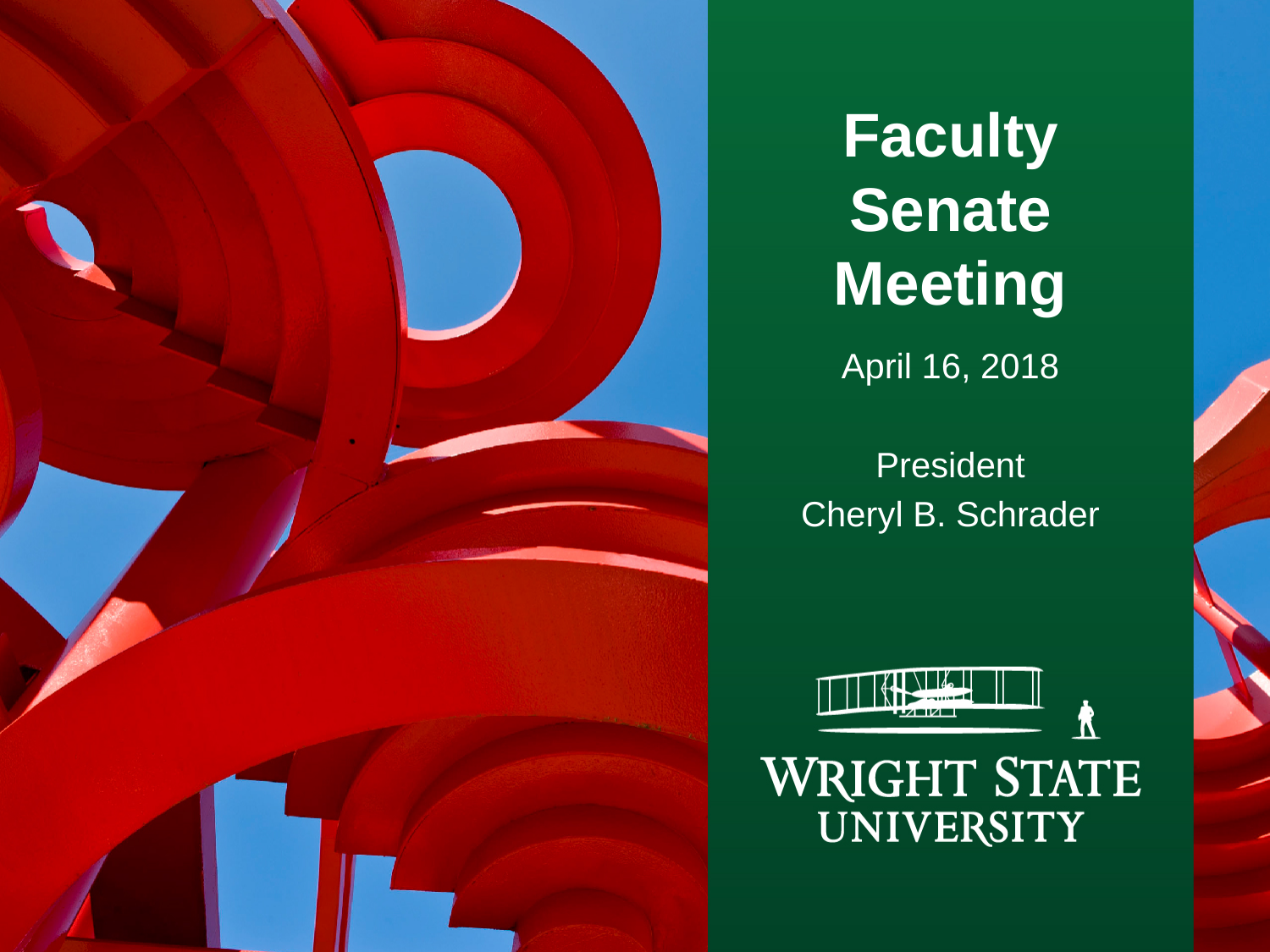

# Faculty Senate Meeting
April 16, 2018

President
Cheryl B. Schrader